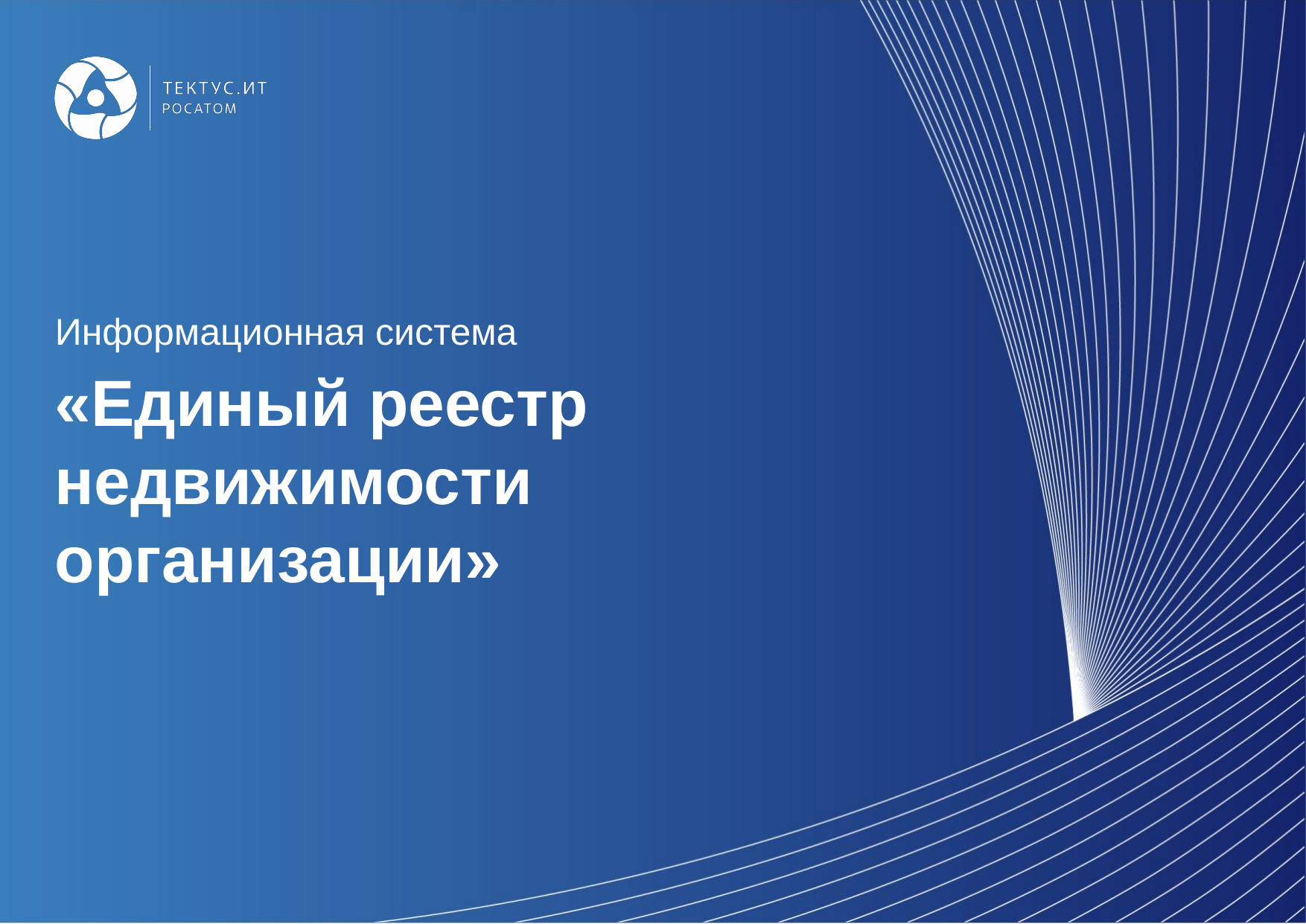

# «Единый реестр недвижимости организации»
Информационная система